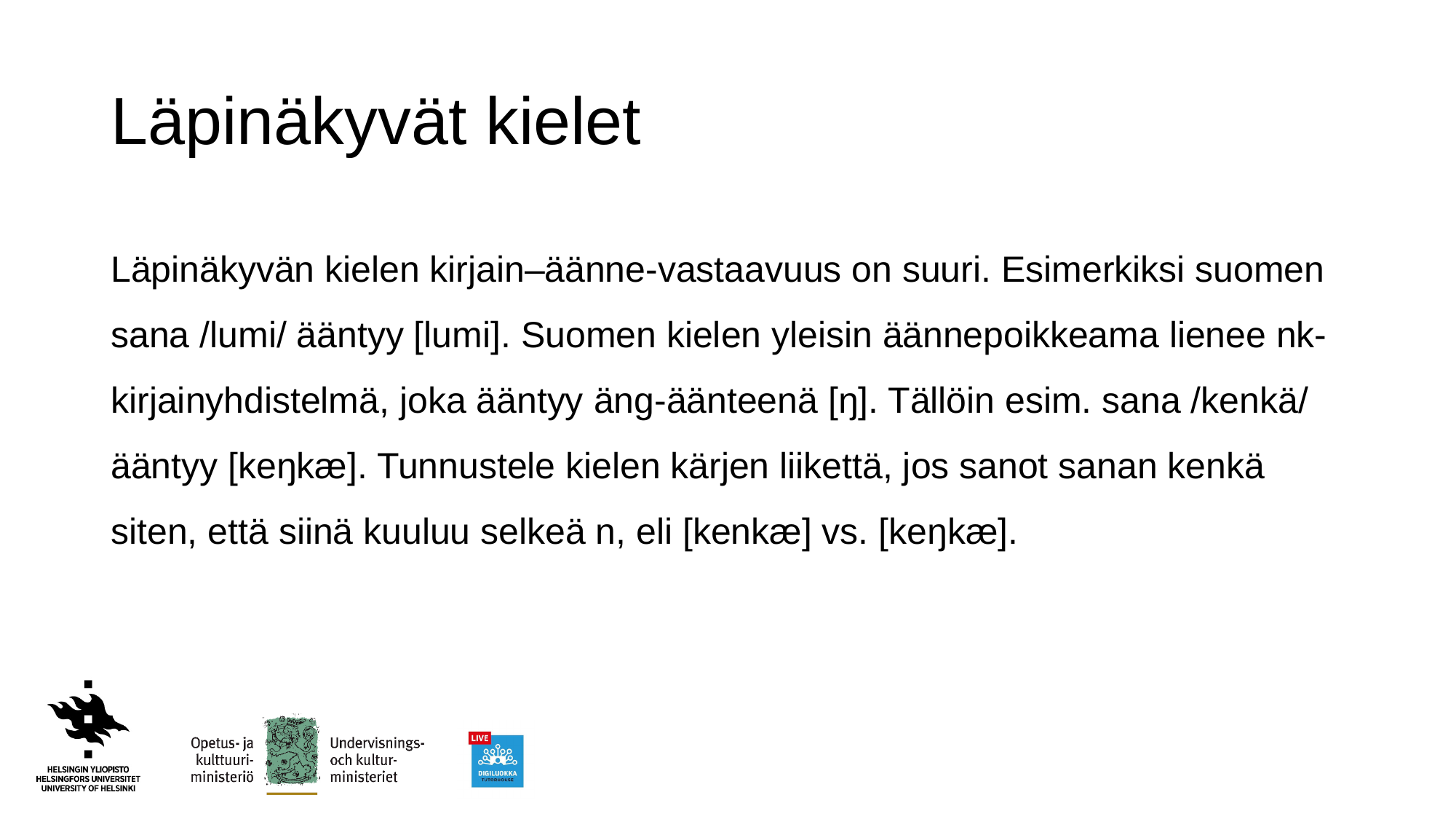

# Läpinäkyvät kielet
Läpinäkyvän kielen kirjain–äänne-vastaavuus on suuri. Esimerkiksi suomen sana /lumi/ ääntyy [lumi]. Suomen kielen yleisin äännepoikkeama lienee nk-kirjainyhdistelmä, joka ääntyy äng-äänteenä [ŋ]. Tällöin esim. sana /kenkä/ ääntyy [keŋkæ]. Tunnustele kielen kärjen liikettä, jos sanot sanan kenkä siten, että siinä kuuluu selkeä n, eli [kenkæ] vs. [keŋkæ].